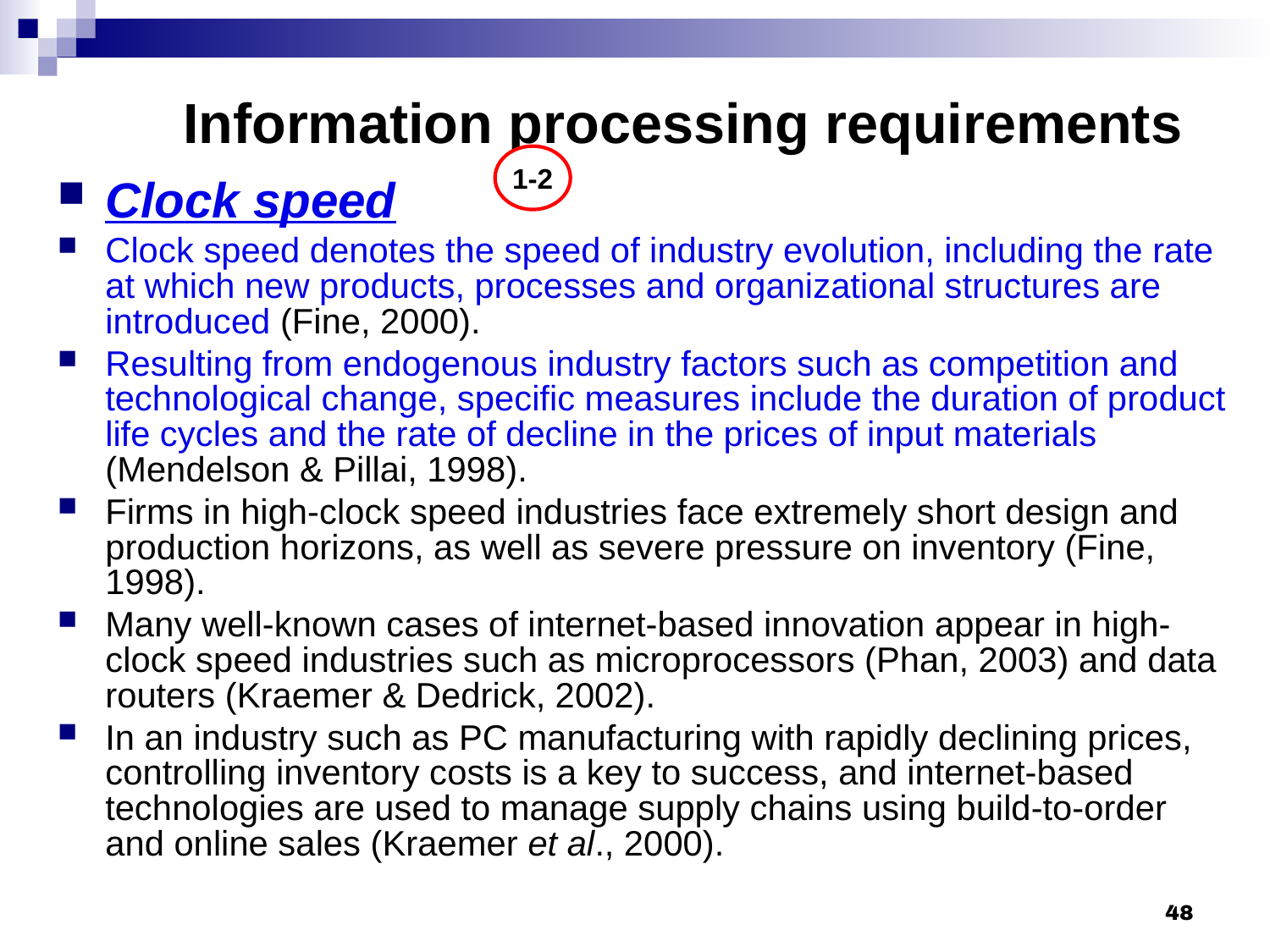

Information processing requirements
1-2
Clock speed
Clock speed denotes the speed of industry evolution, including the rate at which new products, processes and organizational structures are introduced (Fine, 2000).
Resulting from endogenous industry factors such as competition and technological change, specific measures include the duration of product life cycles and the rate of decline in the prices of input materials (Mendelson & Pillai, 1998).
Firms in high-clock speed industries face extremely short design and production horizons, as well as severe pressure on inventory (Fine, 1998).
Many well-known cases of internet-based innovation appear in high-clock speed industries such as microprocessors (Phan, 2003) and data routers (Kraemer & Dedrick, 2002).
In an industry such as PC manufacturing with rapidly declining prices, controlling inventory costs is a key to success, and internet-based technologies are used to manage supply chains using build-to-order and online sales (Kraemer et al., 2000).

48